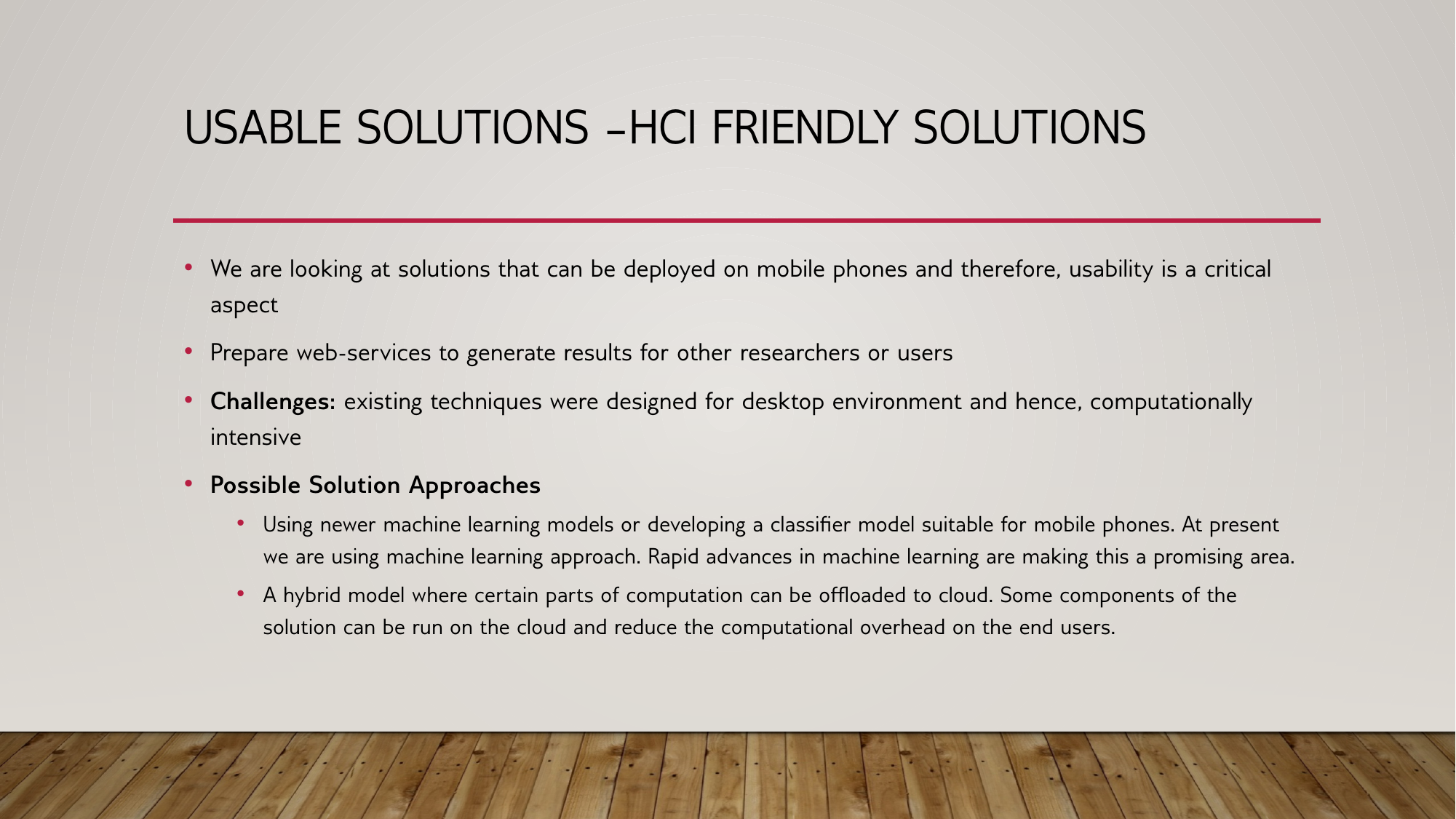

# USABLE SOLUTIONS –HCI Friendly Solutions
We are looking at solutions that can be deployed on mobile phones and therefore, usability is a critical aspect
Prepare web-services to generate results for other researchers or users
Challenges: existing techniques were designed for desktop environment and hence, computationally intensive
Possible Solution Approaches
Using newer machine learning models or developing a classifier model suitable for mobile phones. At present we are using machine learning approach. Rapid advances in machine learning are making this a promising area.
A hybrid model where certain parts of computation can be offloaded to cloud. Some components of the solution can be run on the cloud and reduce the computational overhead on the end users.